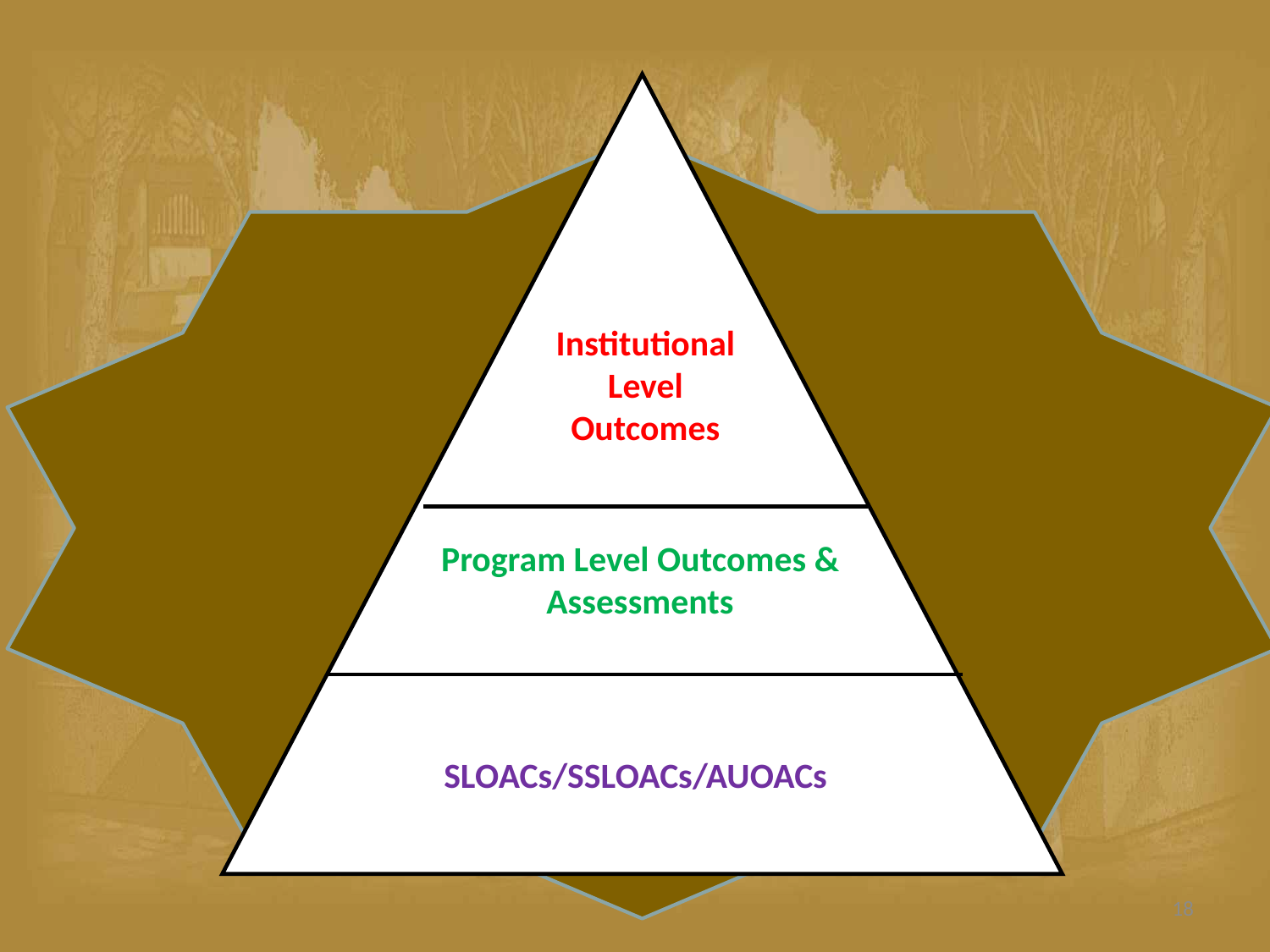

Institutional
Level Outcomes
Program Level Outcomes & Assessments
SLOACs/SSLOACs/AUOACs

18